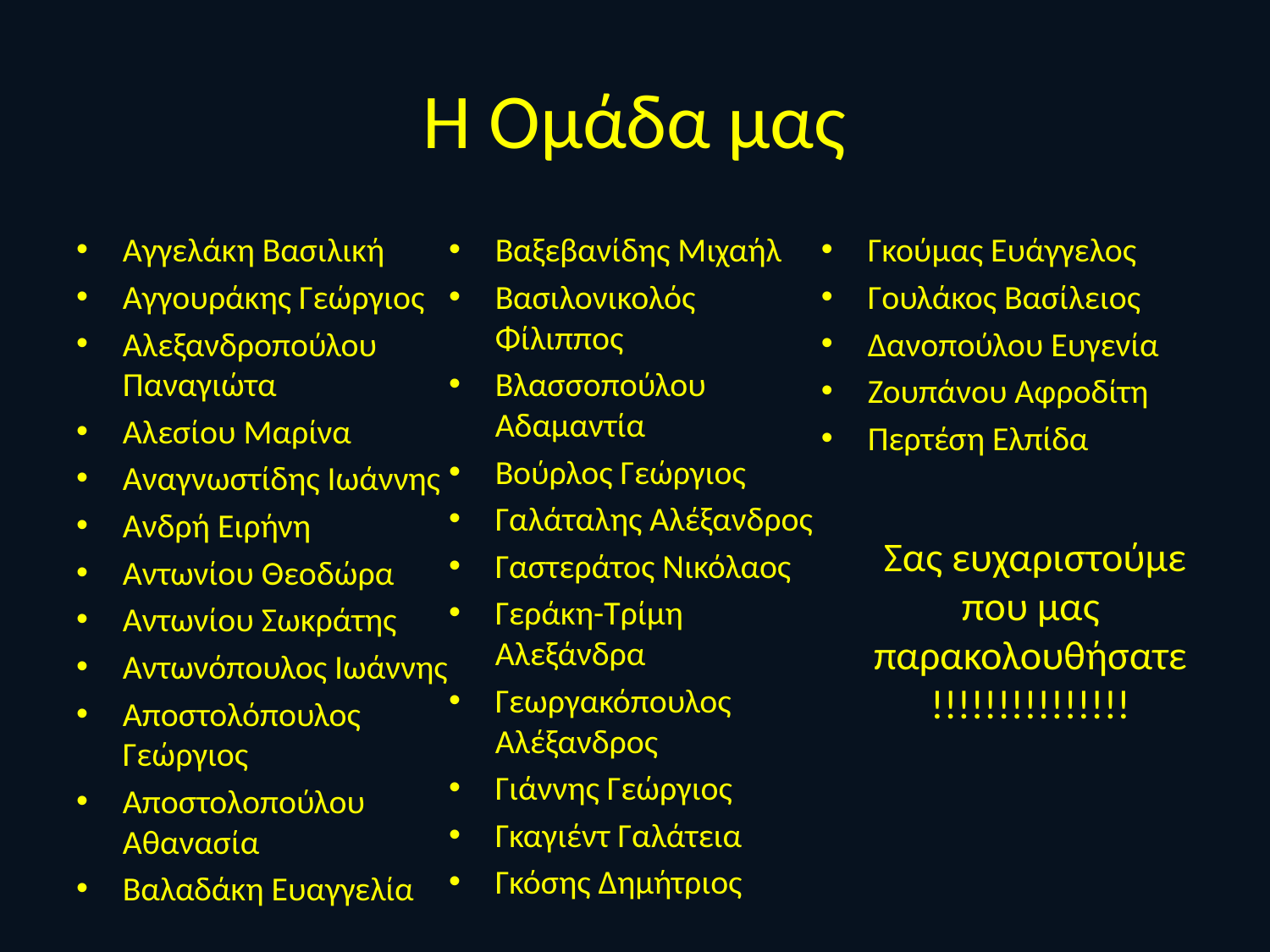

# Η Ομάδα μας
Αγγελάκη Βασιλική
Αγγουράκης Γεώργιος
Αλεξανδροπούλου Παναγιώτα
Αλεσίου Μαρίνα
Αναγνωστίδης Ιωάννης
Ανδρή Ειρήνη
Αντωνίου Θεοδώρα
Αντωνίου Σωκράτης
Αντωνόπουλος Ιωάννης
Αποστολόπουλος Γεώργιος
Αποστολοπούλου Αθανασία
Βαλαδάκη Ευαγγελία
Βαξεβανίδης Μιχαήλ
Βασιλονικολός Φίλιππος
Βλασσοπούλου Αδαμαντία
Βούρλος Γεώργιος
Γαλάταλης Αλέξανδρος
Γαστεράτος Νικόλαος
Γεράκη-Τρίμη Αλεξάνδρα
Γεωργακόπουλος Αλέξανδρος
Γιάννης Γεώργιος
Γκαγιέντ Γαλάτεια
Γκόσης Δημήτριος
Γκούμας Ευάγγελος
Γουλάκος Βασίλειος
Δανοπούλου Ευγενία
Ζουπάνου Αφροδίτη
Περτέση Ελπίδα

      Σας ευχαριστούμε που μας παρακολουθήσατε!!!!!!!!!!!!!!!